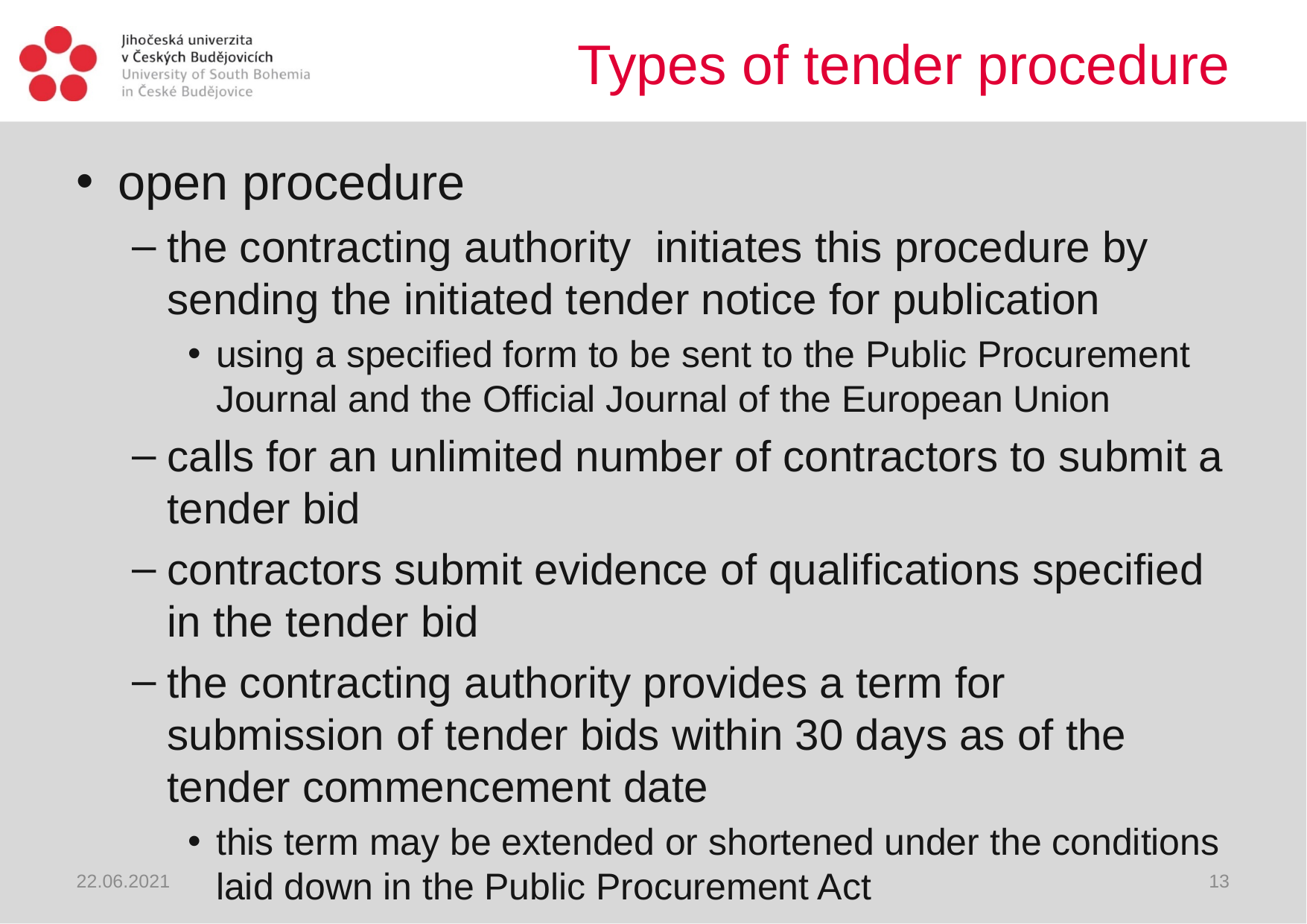

# Types of tender procedure
open procedure
the contracting authority  initiates this procedure by sending the initiated tender notice for publication
using a specified form to be sent to the Public Procurement Journal and the Official Journal of the European Union
calls for an unlimited number of contractors to submit a tender bid
contractors submit evidence of qualifications specified in the tender bid
the contracting authority provides a term for submission of tender bids within 30 days as of the tender commencement date
this term may be extended or shortened under the conditions laid down in the Public Procurement Act

22.06.2021
13